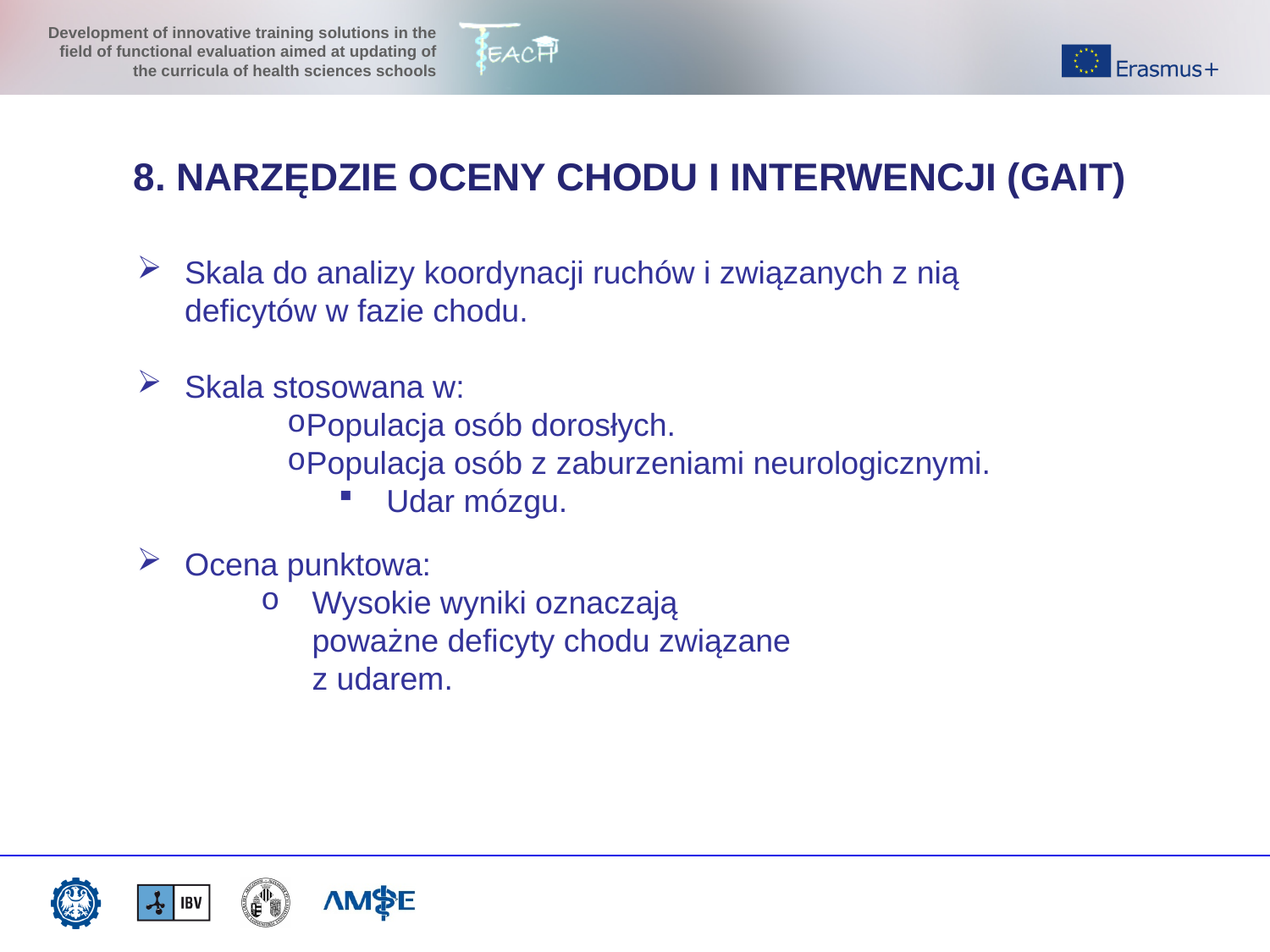

8. NARZĘDZIE OCENY CHODU I INTERWENCJI (GAIT)
Skala do analizy koordynacji ruchów i związanych z nią deficytów w fazie chodu.

Skala stosowana w:
Populacja osób dorosłych.
Populacja osób z zaburzeniami neurologicznymi.
Udar mózgu.
Ocena punktowa:
Wysokie wyniki oznaczają poważne deficyty chodu związane z udarem.